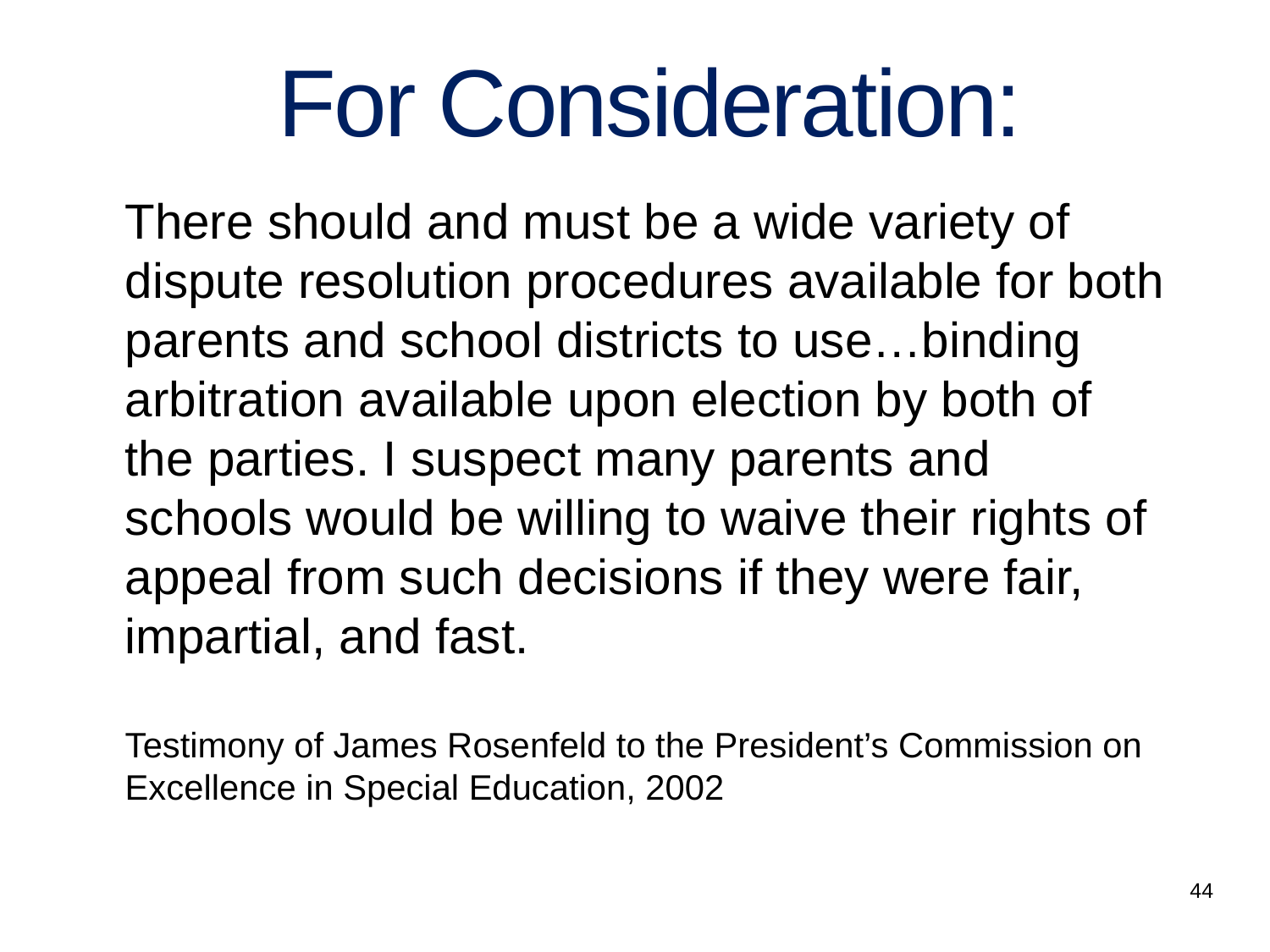

# For Consideration:
There should and must be a wide variety of dispute resolution procedures available for both parents and school districts to use…binding arbitration available upon election by both of the parties. I suspect many parents and schools would be willing to waive their rights of appeal from such decisions if they were fair, impartial, and fast.
Testimony of James Rosenfeld to the President’s Commission on Excellence in Special Education, 2002

44